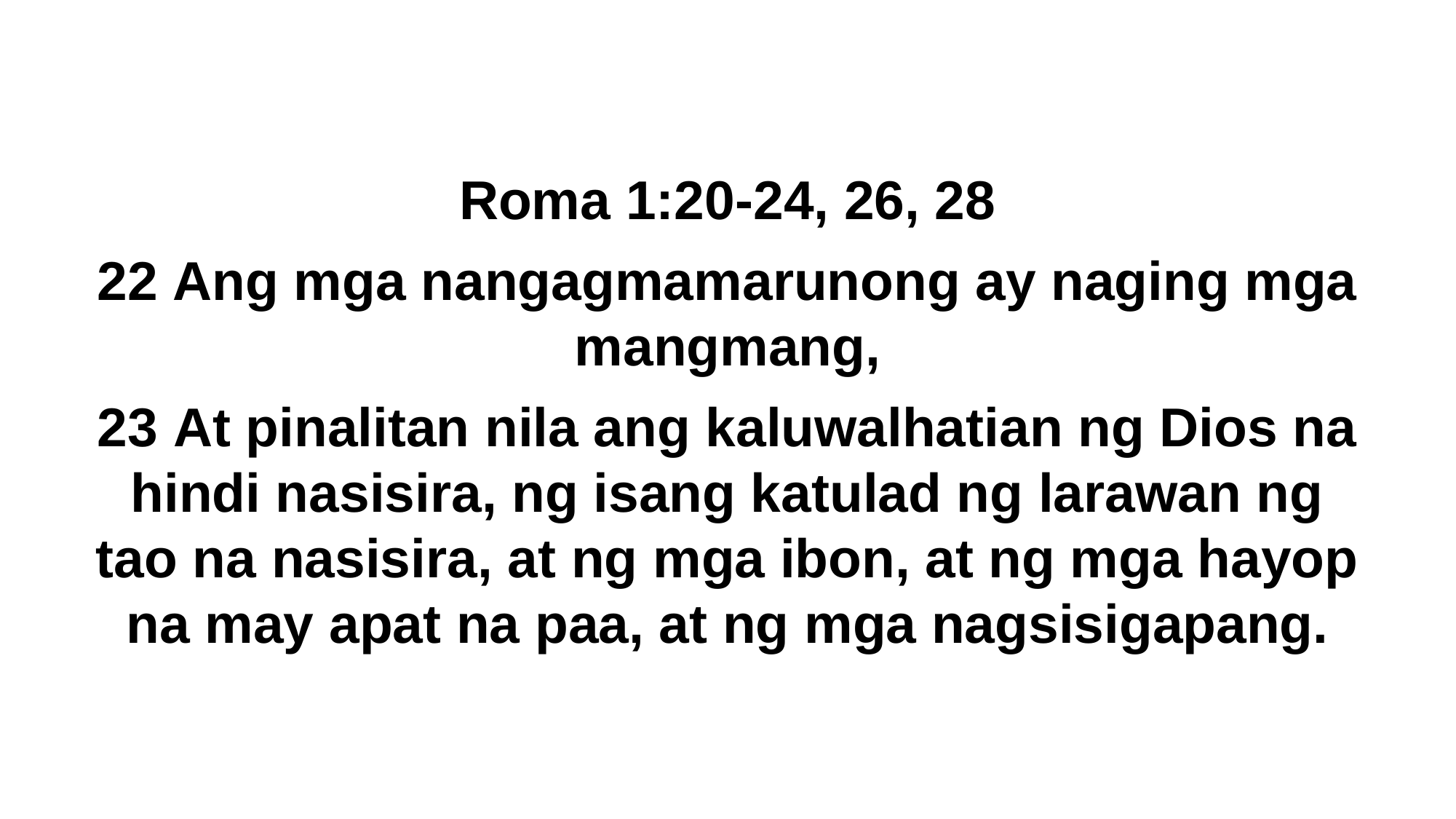

Roma 1:20-24, 26, 28
22 Ang mga nangagmamarunong ay naging mga mangmang,
23 At pinalitan nila ang kaluwalhatian ng Dios na hindi nasisira, ng isang katulad ng larawan ng tao na nasisira, at ng mga ibon, at ng mga hayop na may apat na paa, at ng mga nagsisigapang.